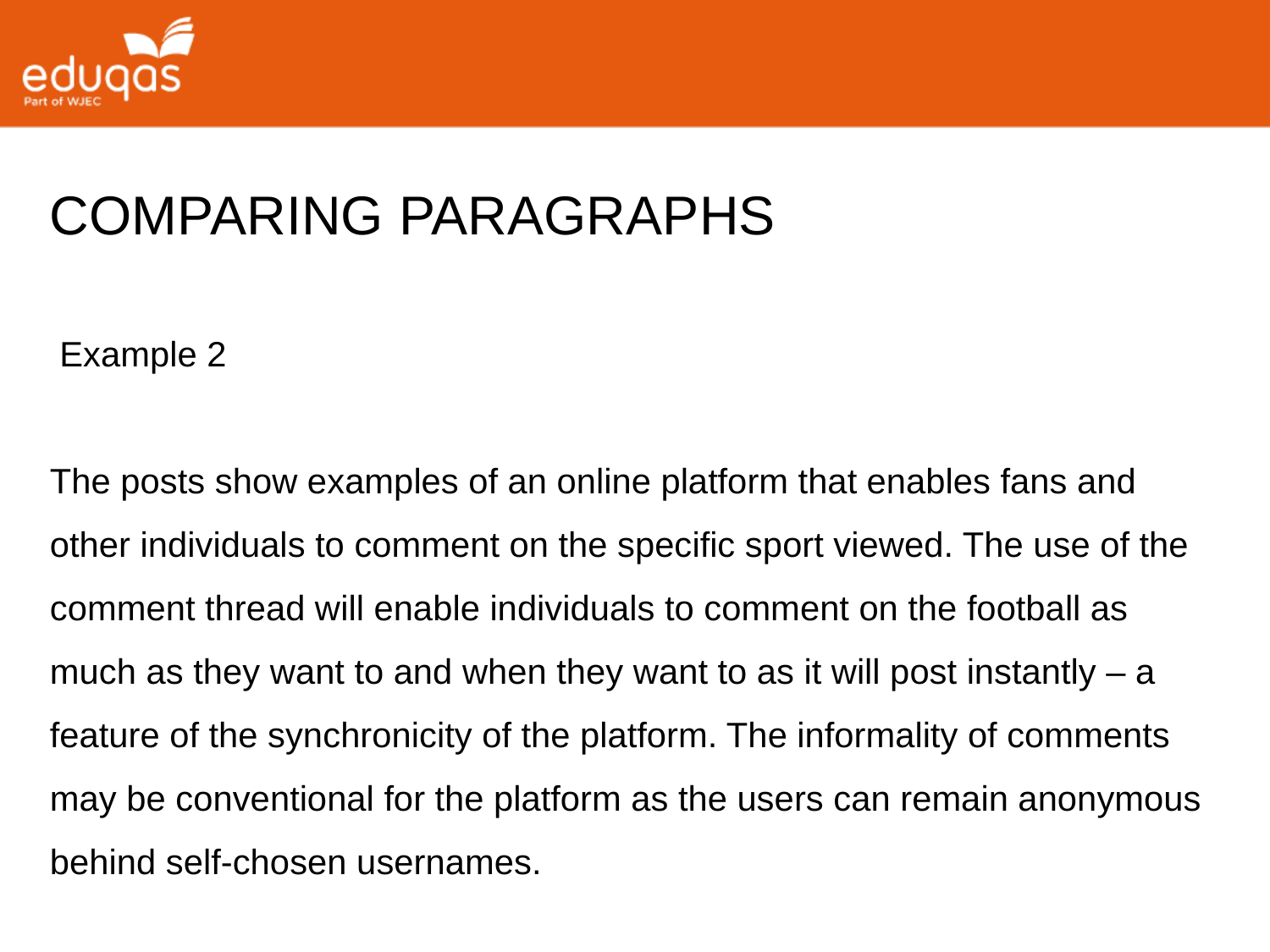

COMPARING PARAGRAPHS

 Example 2

The posts show examples of an online platform that enables fans and other individuals to comment on the specific sport viewed. The use of the comment thread will enable individuals to comment on the football as much as they want to and when they want to as it will post instantly – a feature of the synchronicity of the platform. The informality of comments may be conventional for the platform as the users can remain anonymous behind self-chosen usernames.